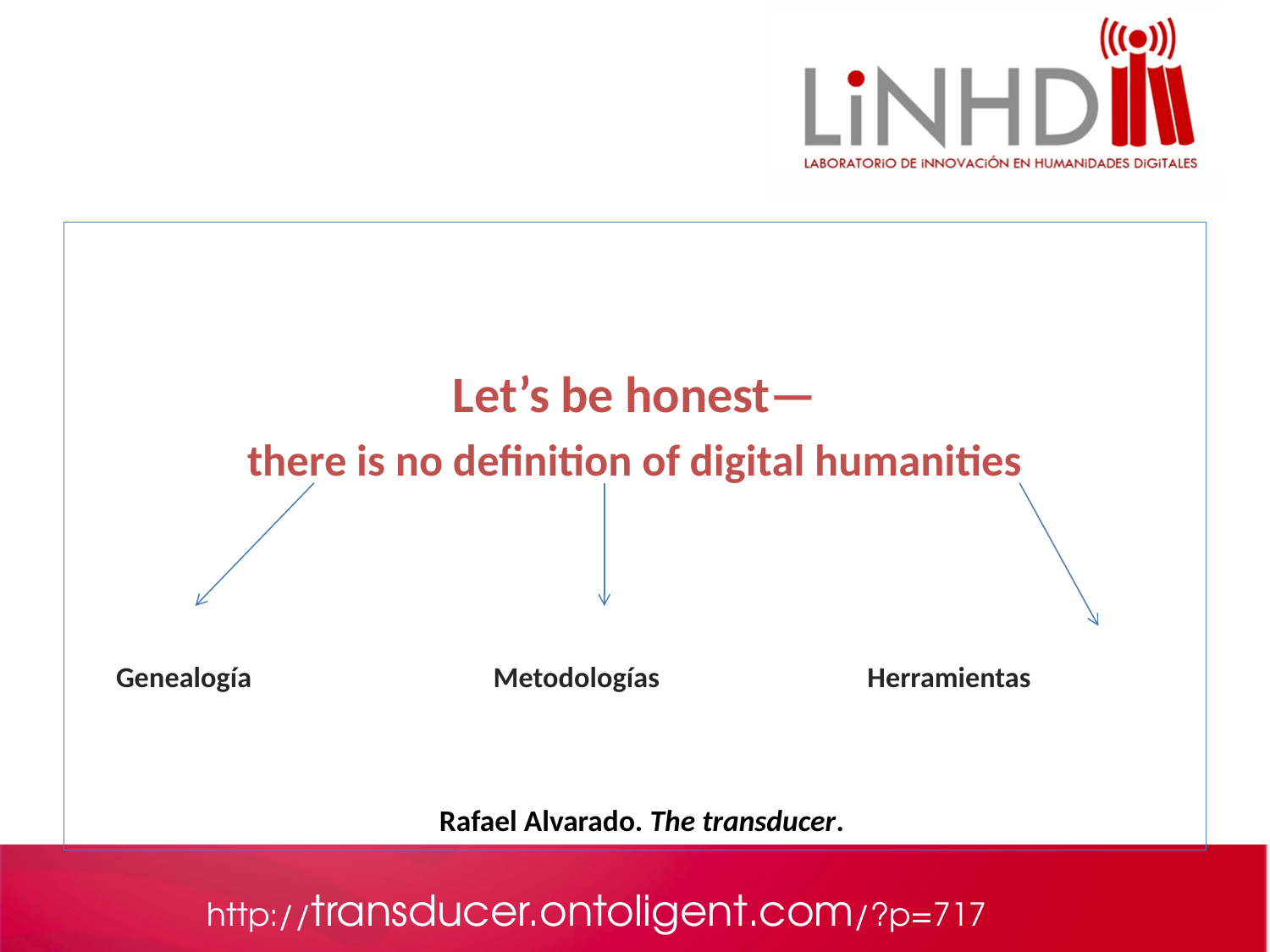

#

Let’s be honest—
there is no definition of digital humanities

    Genealogía 	                           Metodologías 	                       Herramientas

  Rafael Alvarado. The transducer.

http://transducer.ontoligent.com/?p=717